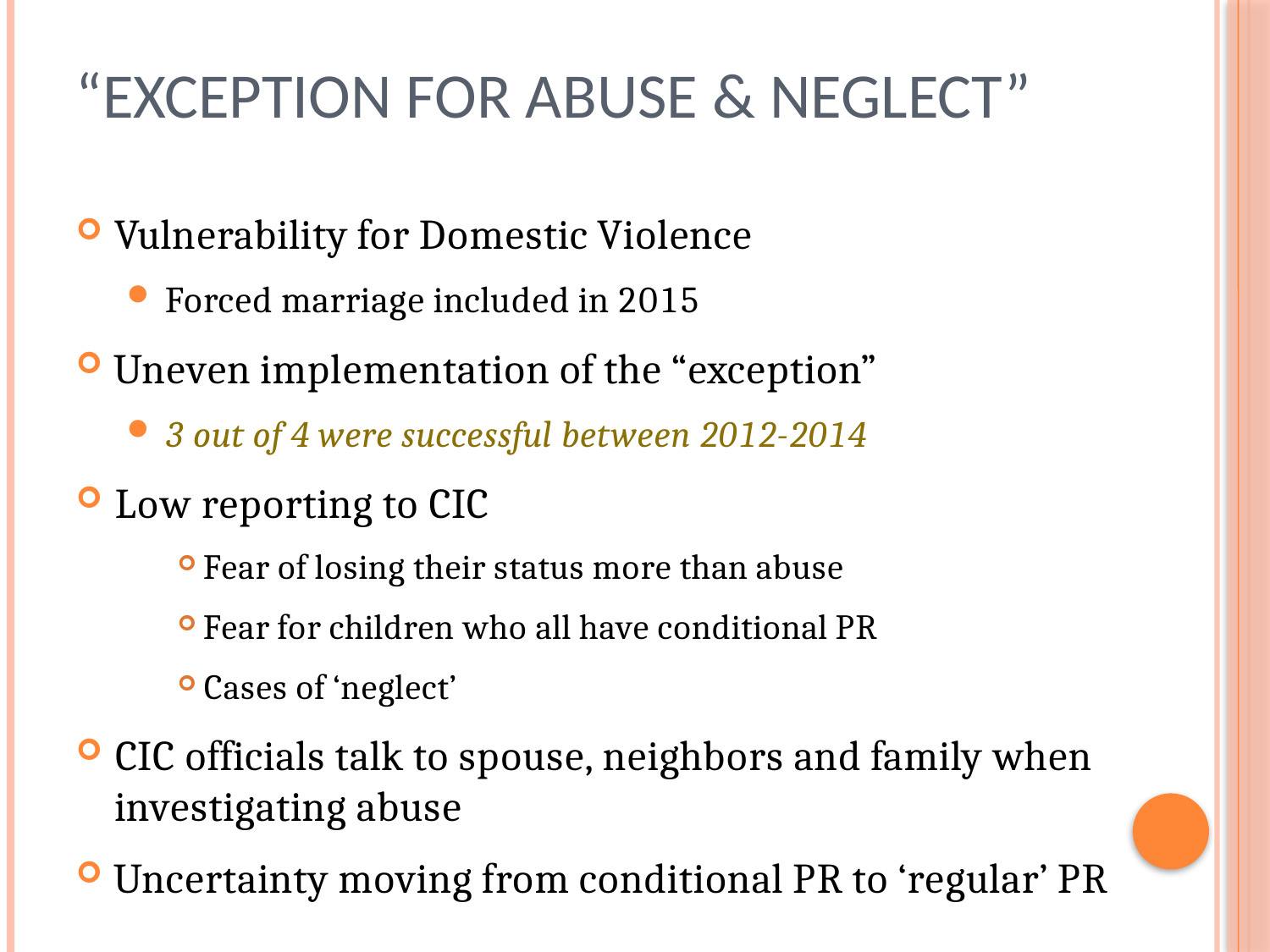

# “Exception for Abuse & Neglect”
Vulnerability for Domestic Violence
Forced marriage included in 2015
Uneven implementation of the “exception”
3 out of 4 were successful between 2012-2014
Low reporting to CIC
Fear of losing their status more than abuse
Fear for children who all have conditional PR
Cases of ‘neglect’
CIC officials talk to spouse, neighbors and family when investigating abuse
Uncertainty moving from conditional PR to ‘regular’ PR